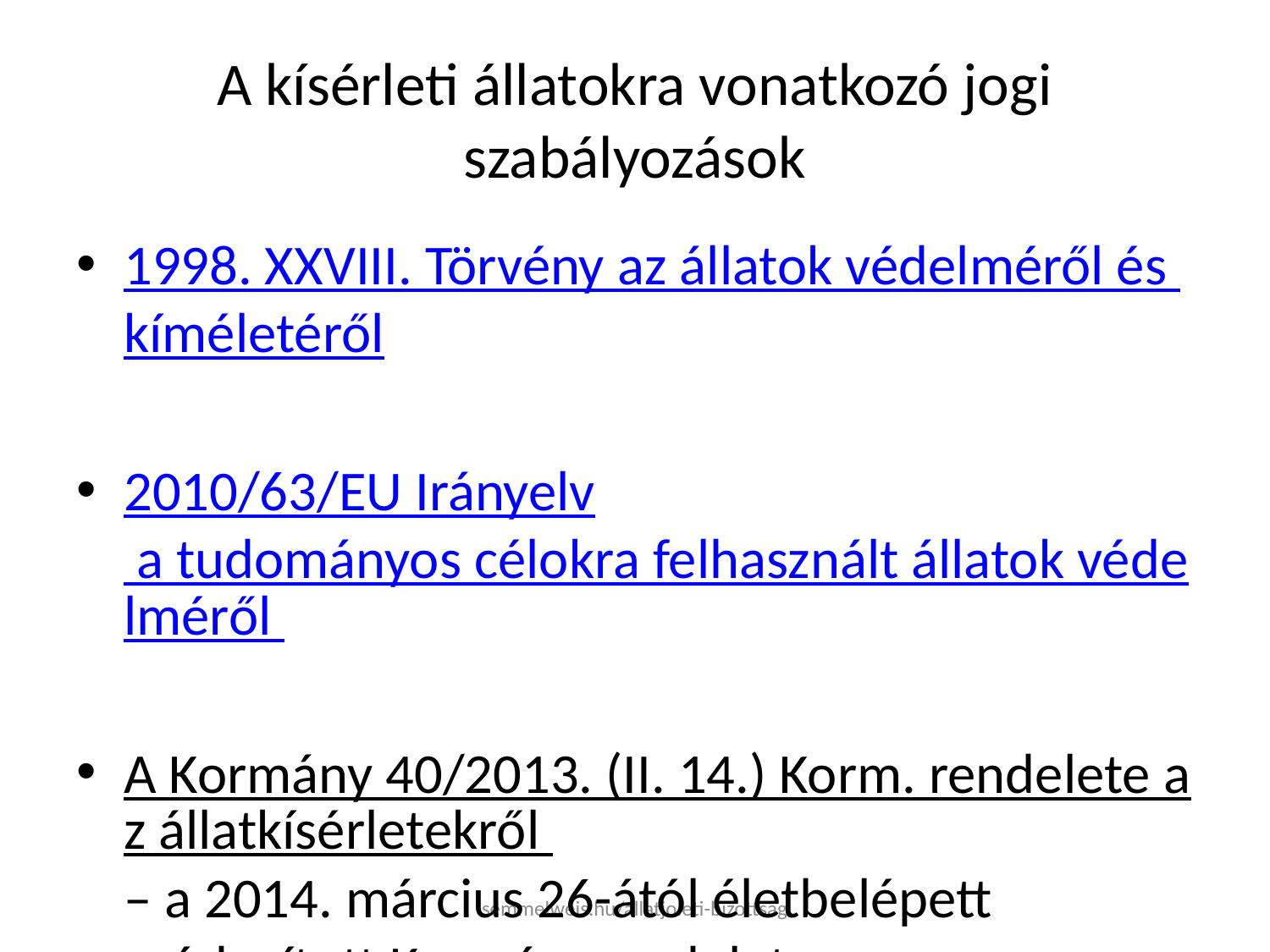

# A kísérleti állatokra vonatkozó jogi szabályozások
1998. XXVIII. Törvény az állatok védelméről és kíméletéről

2010/63/EU Irányelv a tudományos célokra felhasznált állatok védelméről

A Kormány 40/2013. (II. 14.) Korm. rendelete az állatkísérletekről – a 2014. március 26-ától életbelépett módosított Kormányrendelet

semmelweis.hu/allatjoleti-bizottsag